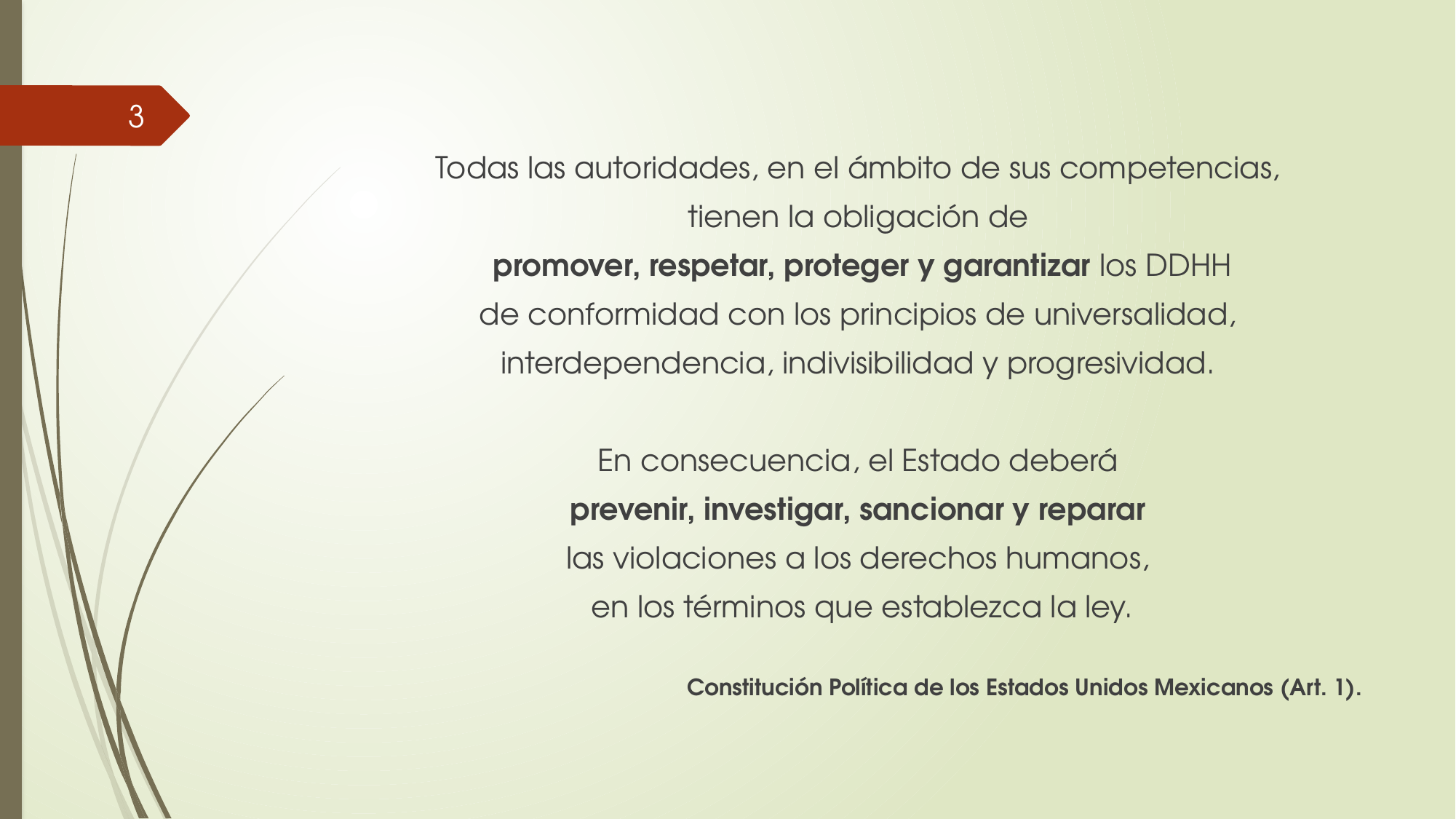

#
3

Todas las autoridades, en el ámbito de sus competencias,
tienen la obligación de
promover, respetar, proteger y garantizar los DDHH
de conformidad con los principios de universalidad,
interdependencia, indivisibilidad y progresividad.

En consecuencia, el Estado deberá
prevenir, investigar, sancionar y reparar
las violaciones a los derechos humanos,
en los términos que establezca la ley.

Constitución Política de los Estados Unidos Mexicanos (Art. 1).